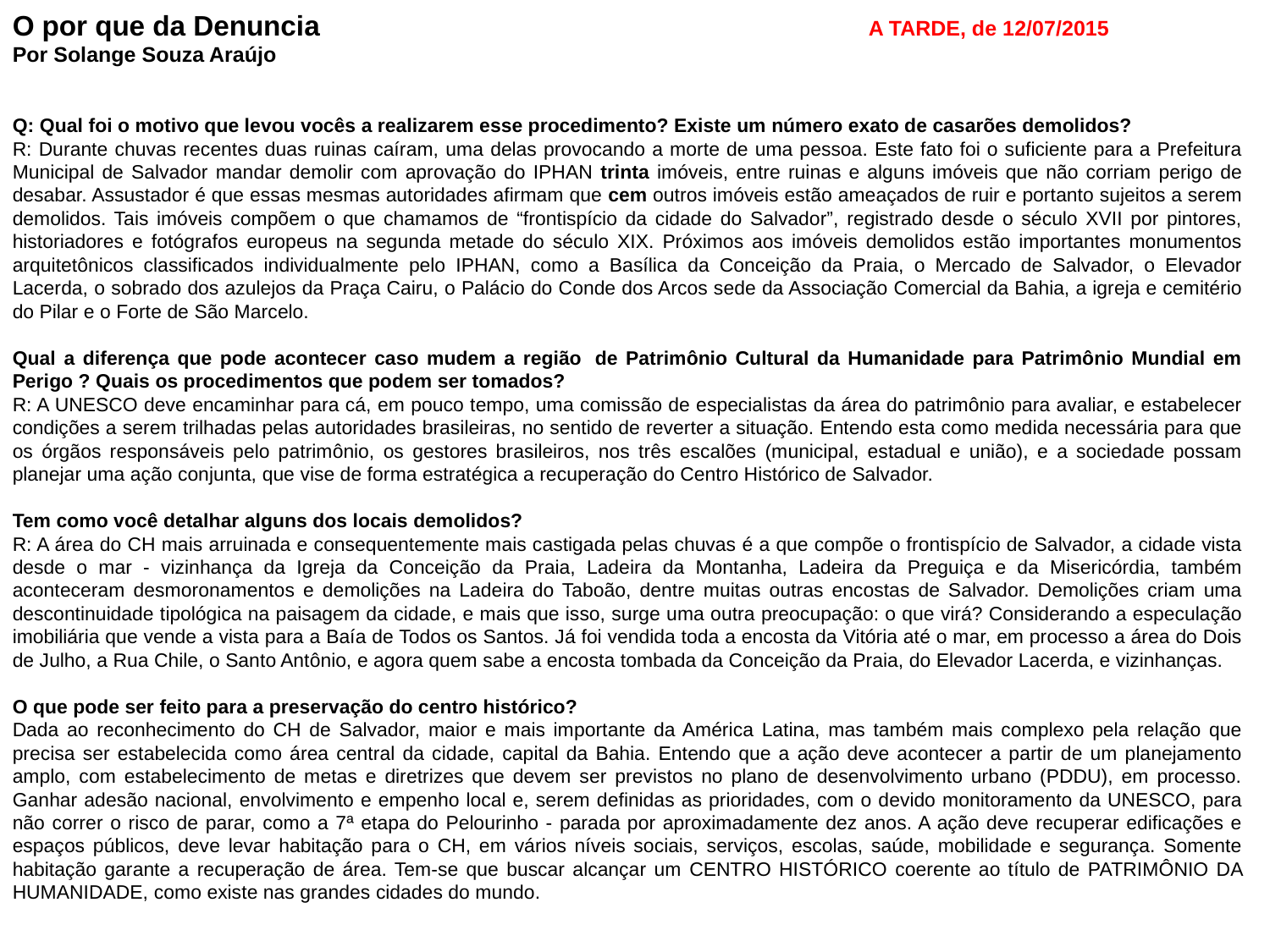

O por que da Denuncia                                                                      A TARDE, de 12/07/2015
Por Solange Souza Araújo

Q: Qual foi o motivo que levou vocês a realizarem esse procedimento? Existe um número exato de casarões demolidos?
R: Durante chuvas recentes duas ruinas caíram, uma delas provocando a morte de uma pessoa. Este fato foi o suficiente para a Prefeitura Municipal de Salvador mandar demolir com aprovação do IPHAN trinta imóveis, entre ruinas e alguns imóveis que não corriam perigo de desabar. Assustador é que essas mesmas autoridades afirmam que cem outros imóveis estão ameaçados de ruir e portanto sujeitos a serem demolidos. Tais imóveis compõem o que chamamos de “frontispício da cidade do Salvador”, registrado desde o século XVII por pintores, historiadores e fotógrafos europeus na segunda metade do século XIX. Próximos aos imóveis demolidos estão importantes monumentos arquitetônicos classificados individualmente pelo IPHAN, como a Basílica da Conceição da Praia, o Mercado de Salvador, o Elevador Lacerda, o sobrado dos azulejos da Praça Cairu, o Palácio do Conde dos Arcos sede da Associação Comercial da Bahia, a igreja e cemitério do Pilar e o Forte de São Marcelo.

Qual a diferença que pode acontecer caso mudem a região  de Patrimônio Cultural da Humanidade para Patrimônio Mundial em Perigo ? Quais os procedimentos que podem ser tomados?
R: A UNESCO deve encaminhar para cá, em pouco tempo, uma comissão de especialistas da área do patrimônio para avaliar, e estabelecer condições a serem trilhadas pelas autoridades brasileiras, no sentido de reverter a situação. Entendo esta como medida necessária para que os órgãos responsáveis pelo patrimônio, os gestores brasileiros, nos três escalões (municipal, estadual e união), e a sociedade possam planejar uma ação conjunta, que vise de forma estratégica a recuperação do Centro Histórico de Salvador.

Tem como você detalhar alguns dos locais demolidos?
R: A área do CH mais arruinada e consequentemente mais castigada pelas chuvas é a que compõe o frontispício de Salvador, a cidade vista desde o mar - vizinhança da Igreja da Conceição da Praia, Ladeira da Montanha, Ladeira da Preguiça e da Misericórdia, também aconteceram desmoronamentos e demolições na Ladeira do Taboão, dentre muitas outras encostas de Salvador. Demolições criam uma descontinuidade tipológica na paisagem da cidade, e mais que isso, surge uma outra preocupação: o que virá? Considerando a especulação imobiliária que vende a vista para a Baía de Todos os Santos. Já foi vendida toda a encosta da Vitória até o mar, em processo a área do Dois de Julho, a Rua Chile, o Santo Antônio, e agora quem sabe a encosta tombada da Conceição da Praia, do Elevador Lacerda, e vizinhanças.

O que pode ser feito para a preservação do centro histórico?
Dada ao reconhecimento do CH de Salvador, maior e mais importante da América Latina, mas também mais complexo pela relação que precisa ser estabelecida como área central da cidade, capital da Bahia. Entendo que a ação deve acontecer a partir de um planejamento amplo, com estabelecimento de metas e diretrizes que devem ser previstos no plano de desenvolvimento urbano (PDDU), em processo. Ganhar adesão nacional, envolvimento e empenho local e, serem definidas as prioridades, com o devido monitoramento da UNESCO, para não correr o risco de parar, como a 7ª etapa do Pelourinho - parada por aproximadamente dez anos. A ação deve recuperar edificações e espaços públicos, deve levar habitação para o CH, em vários níveis sociais, serviços, escolas, saúde, mobilidade e segurança. Somente habitação garante a recuperação de área. Tem-se que buscar alcançar um centro histórico coerente ao título de Patrimônio da Humanidade, como existe nas grandes cidades do mundo.